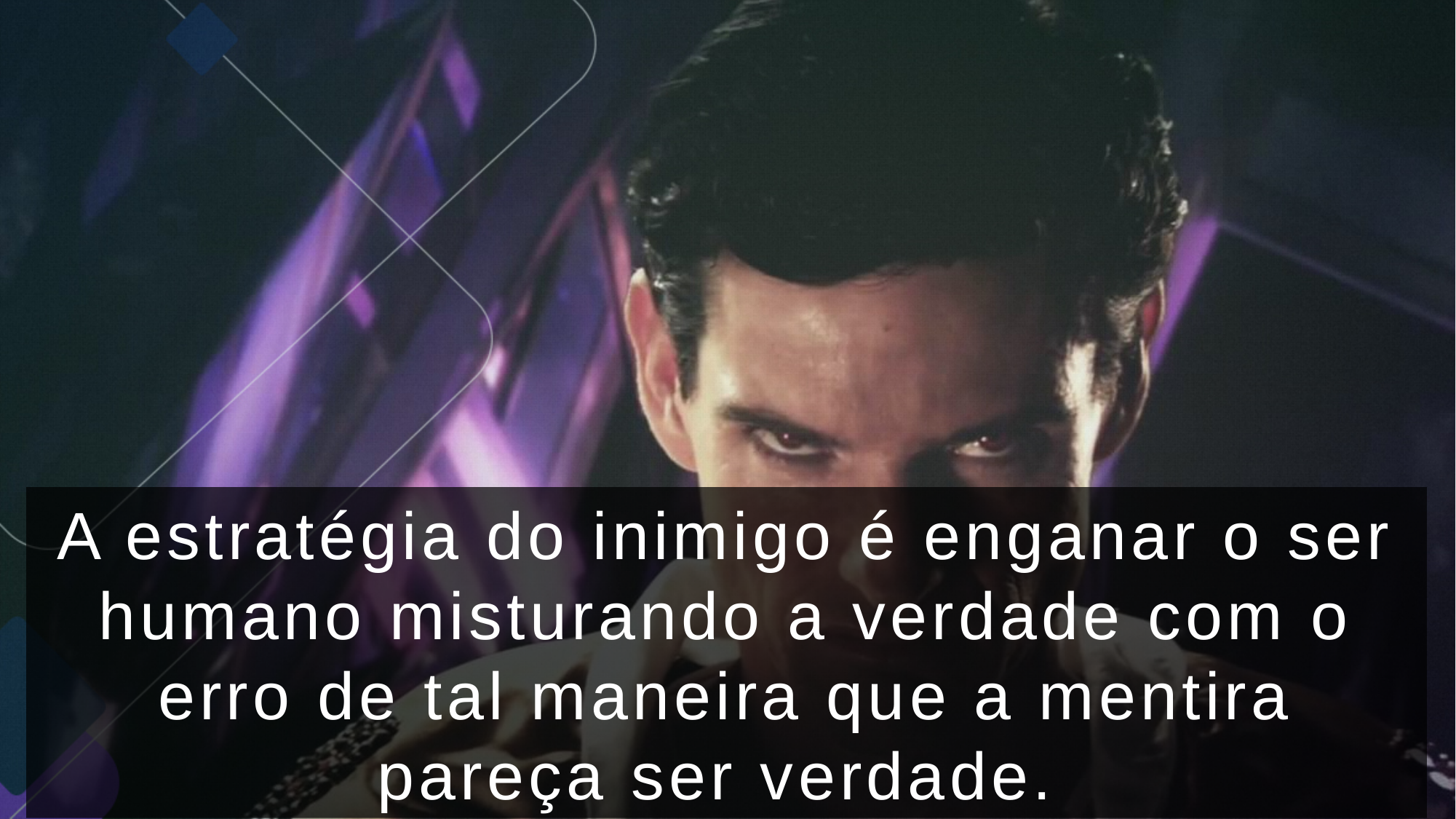

A estratégia do inimigo é enganar o ser humano misturando a verdade com o erro de tal maneira que a mentira pareça ser verdade.